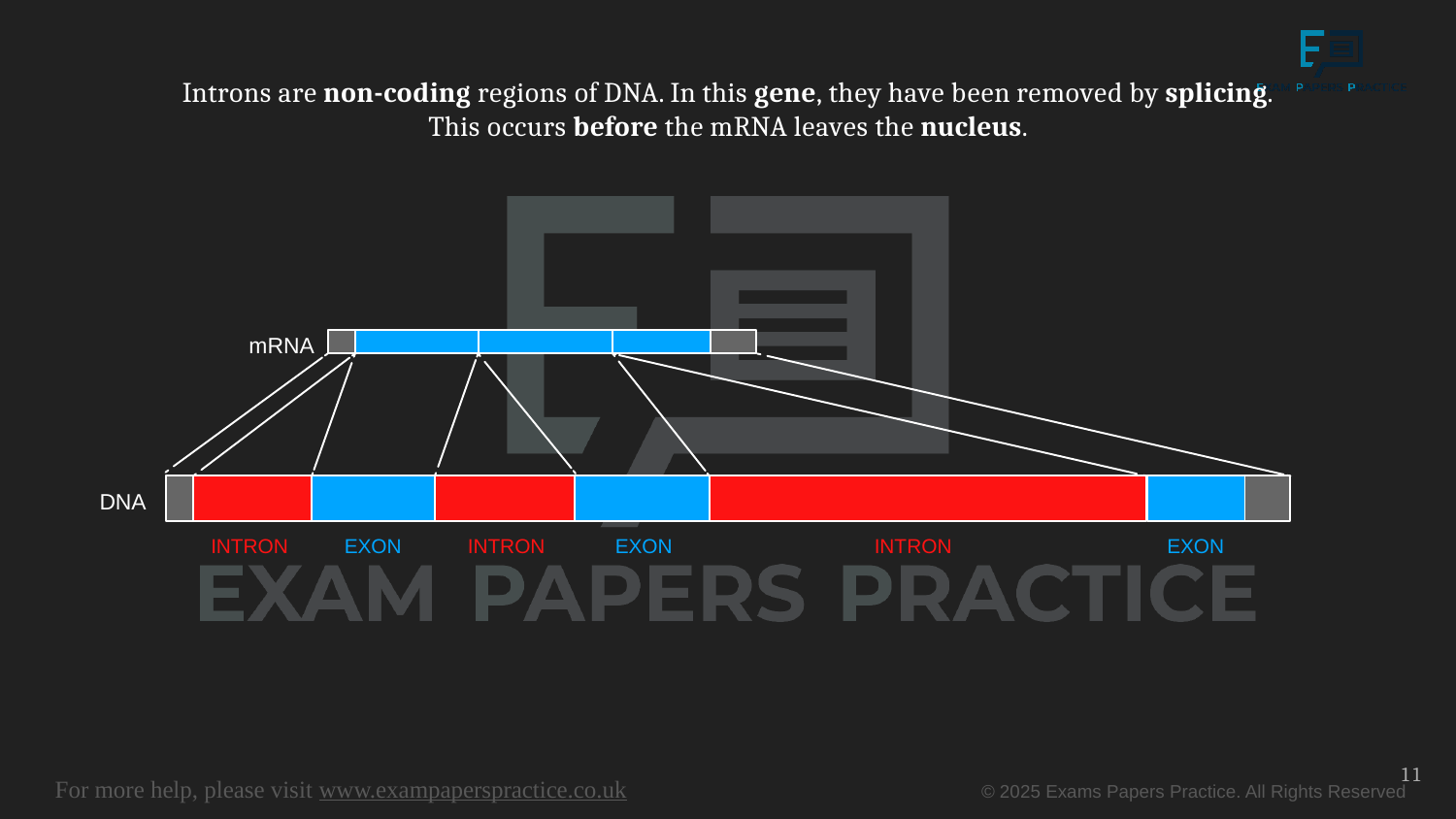

Introns are non-coding regions of DNA. In this gene, they have been removed by splicing. This occurs before the mRNA leaves the nucleus.
mRNA

INTRON
EXON
INTRON
EXON
INTRON
EXON
DNA
11